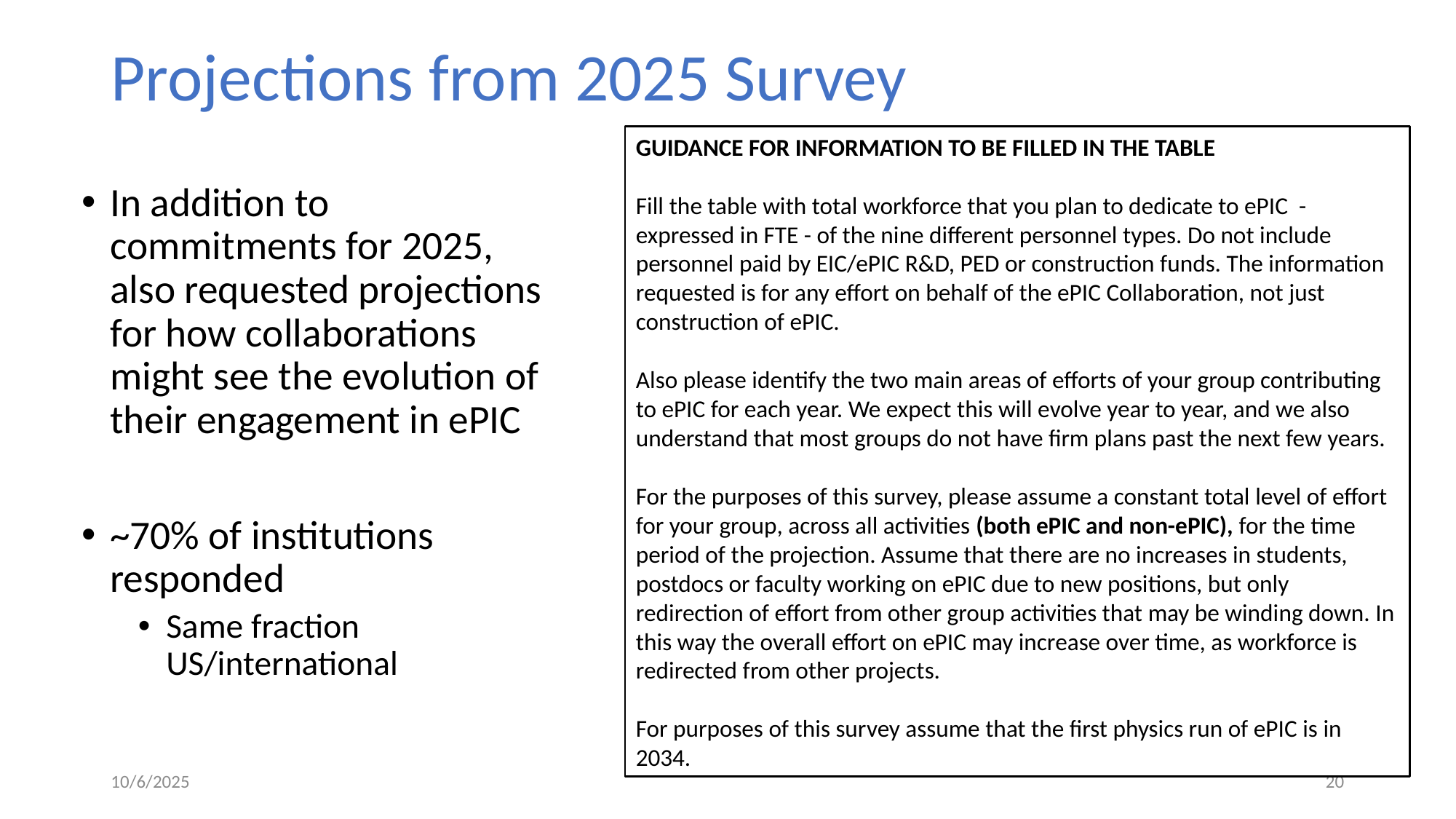

# Projections from 2025 Survey
GUIDANCE FOR INFORMATION TO BE FILLED IN THE TABLE

Fill the table with total workforce that you plan to dedicate to ePIC  - expressed in FTE - of the nine different personnel types. Do not include personnel paid by EIC/ePIC R&D, PED or construction funds. The information requested is for any effort on behalf of the ePIC Collaboration, not just construction of ePIC.

Also please identify the two main areas of efforts of your group contributing to ePIC for each year. We expect this will evolve year to year, and we also understand that most groups do not have firm plans past the next few years.

For the purposes of this survey, please assume a constant total level of effort for your group, across all activities (both ePIC and non-ePIC), for the time period of the projection. Assume that there are no increases in students, postdocs or faculty working on ePIC due to new positions, but only redirection of effort from other group activities that may be winding down. In this way the overall effort on ePIC may increase over time, as workforce is redirected from other projects.

For purposes of this survey assume that the first physics run of ePIC is in 2034.
In addition to commitments for 2025, also requested projections for how collaborations might see the evolution of their engagement in ePIC

~70% of institutions responded
Same fraction US/international
10/6/2025
20